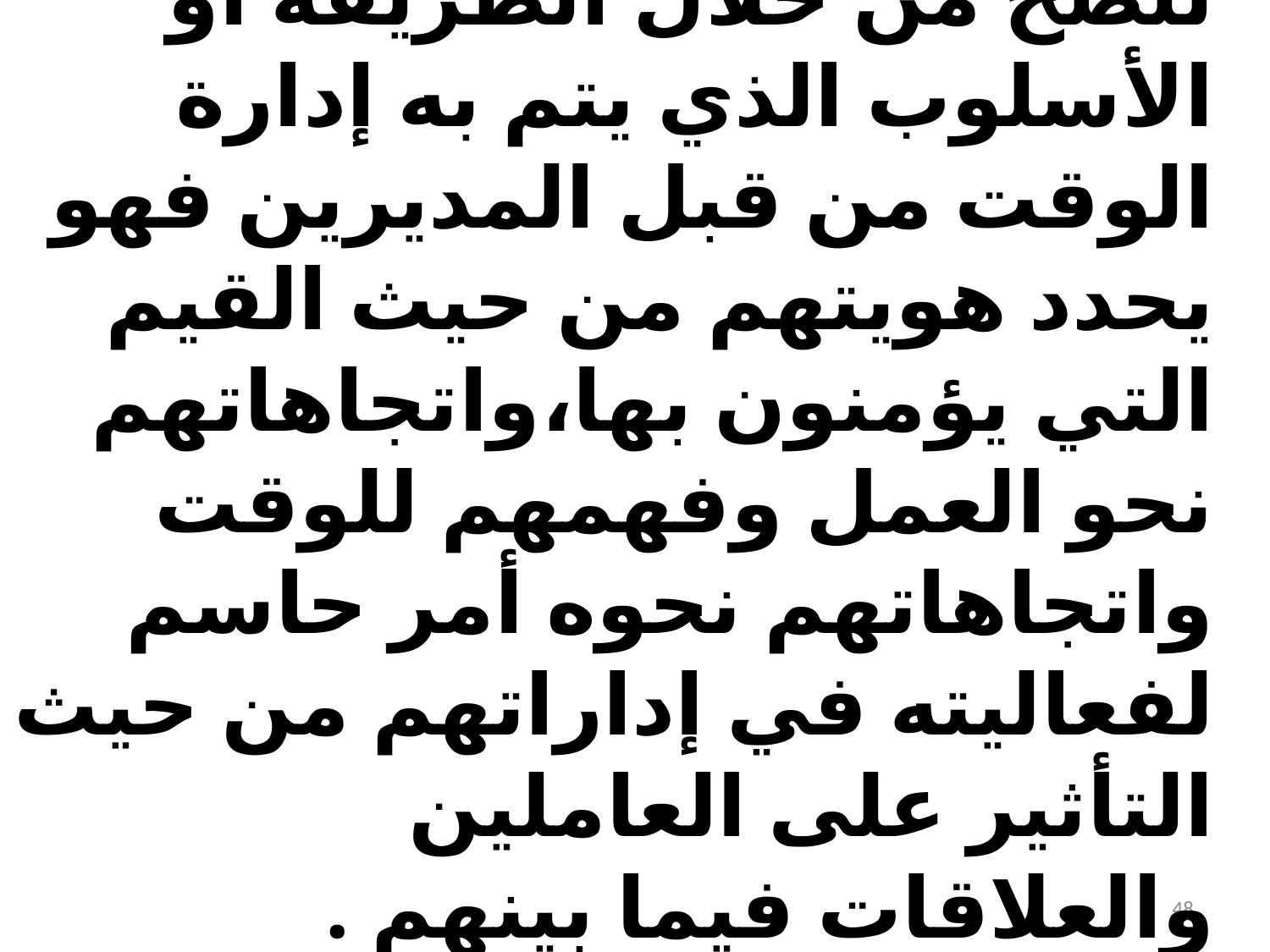

كما أن أهمية إدارة الوقت تتضح من خلال الطريقة أو الأسلوب الذي يتم به إدارة الوقت من قبل المديرين فهو يحدد هويتهم من حيث القيم التي يؤمنون بها،واتجاهاتهم نحو العمل وفهمهم للوقت واتجاهاتهم نحوه أمر حاسم لفعاليته في إداراتهم من حيث التأثير على العاملين والعلاقات فيما بينهم .
48